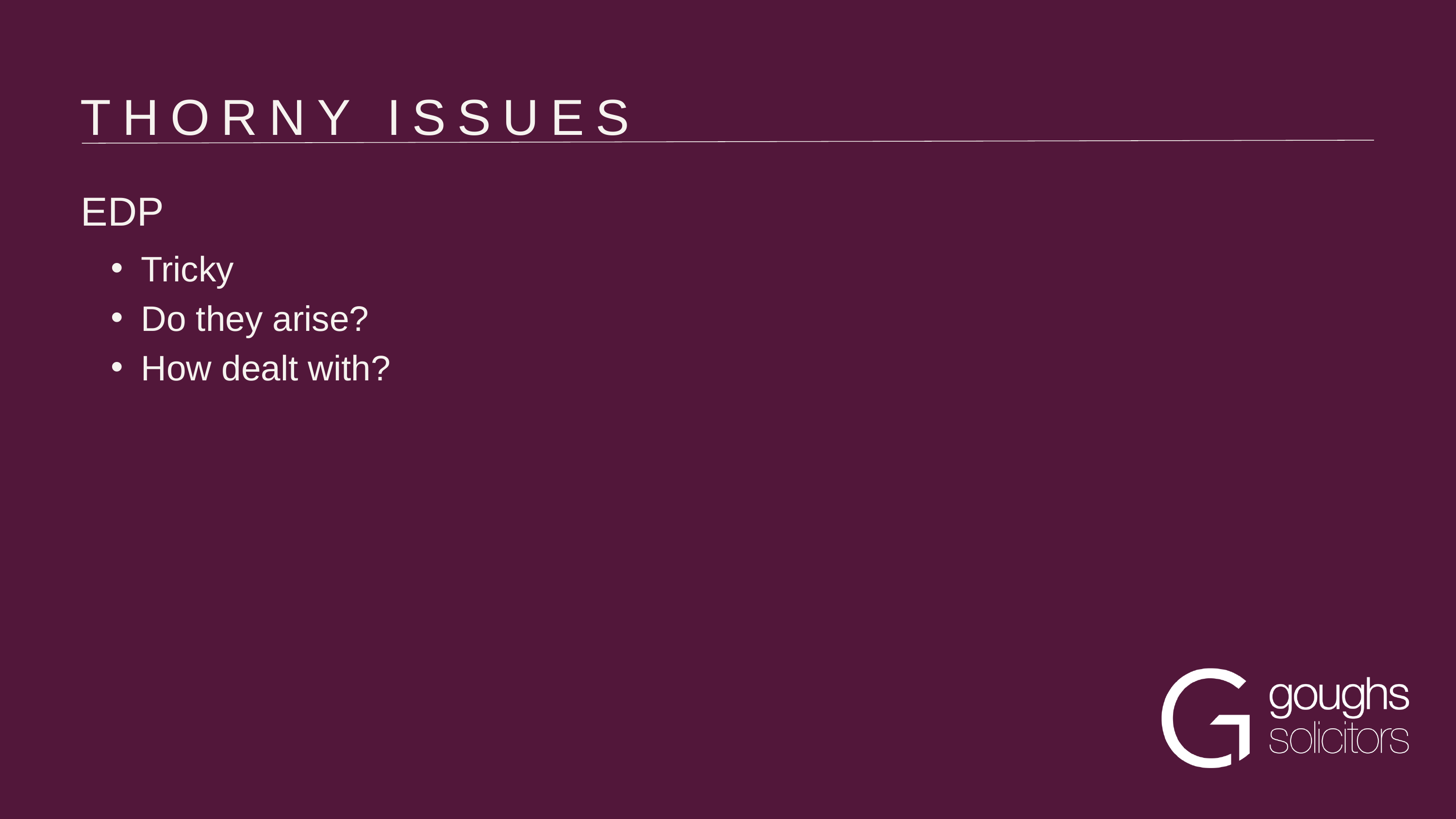

THORNY ISSUES

EDP
Tricky
Do they arise?
How dealt with?